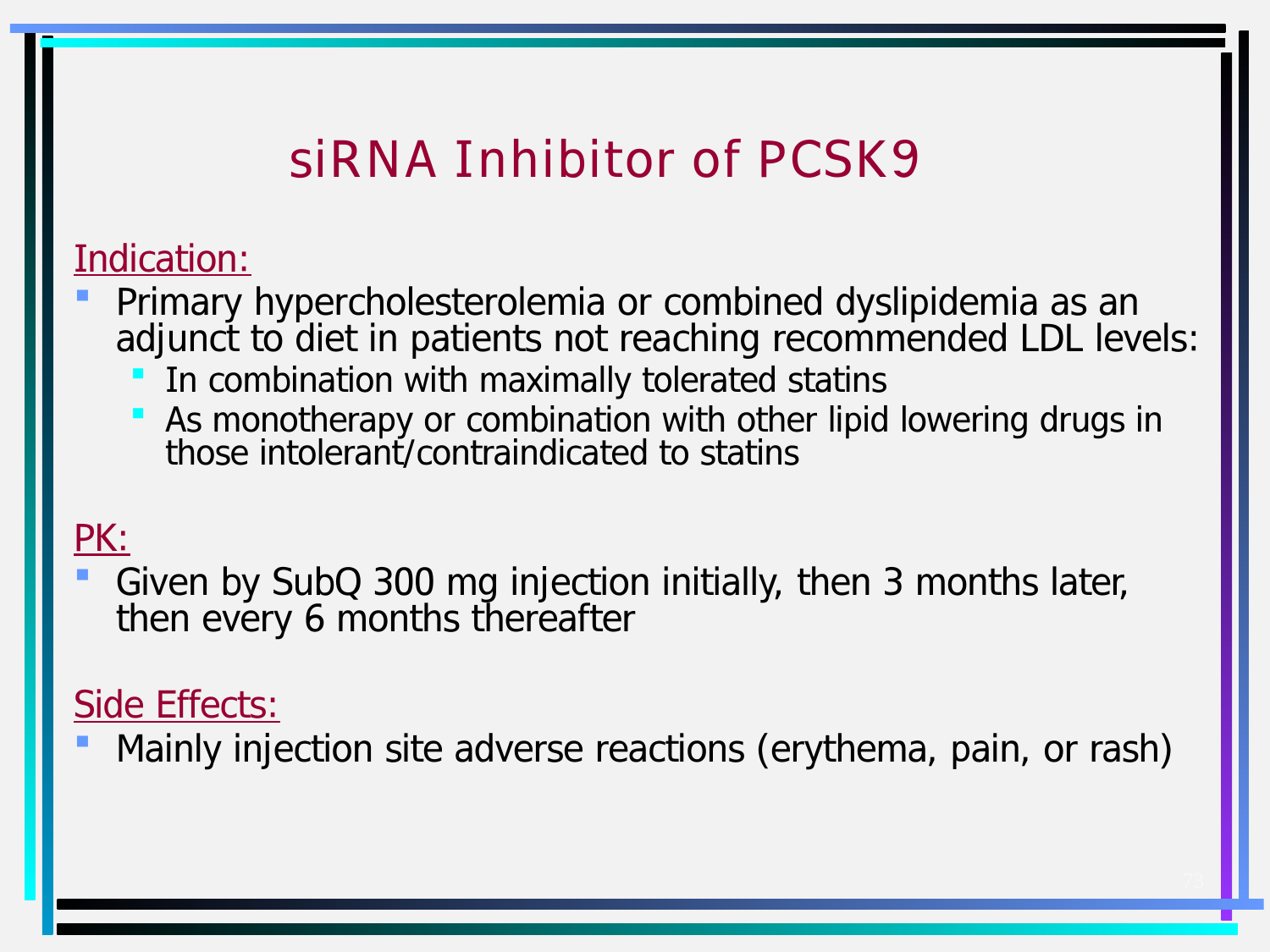

# siRNA Inhibitor of PCSK9
Indication:
Primary hypercholesterolemia or combined dyslipidemia as an adjunct to diet in patients not reaching recommended LDL levels:
In combination with maximally tolerated statins
As monotherapy or combination with other lipid lowering drugs in those intolerant/contraindicated to statins

PK:
Given by SubQ 300 mg injection initially, then 3 months later, then every 6 months thereafter

Side Effects:
Mainly injection site adverse reactions (erythema, pain, or rash)
73